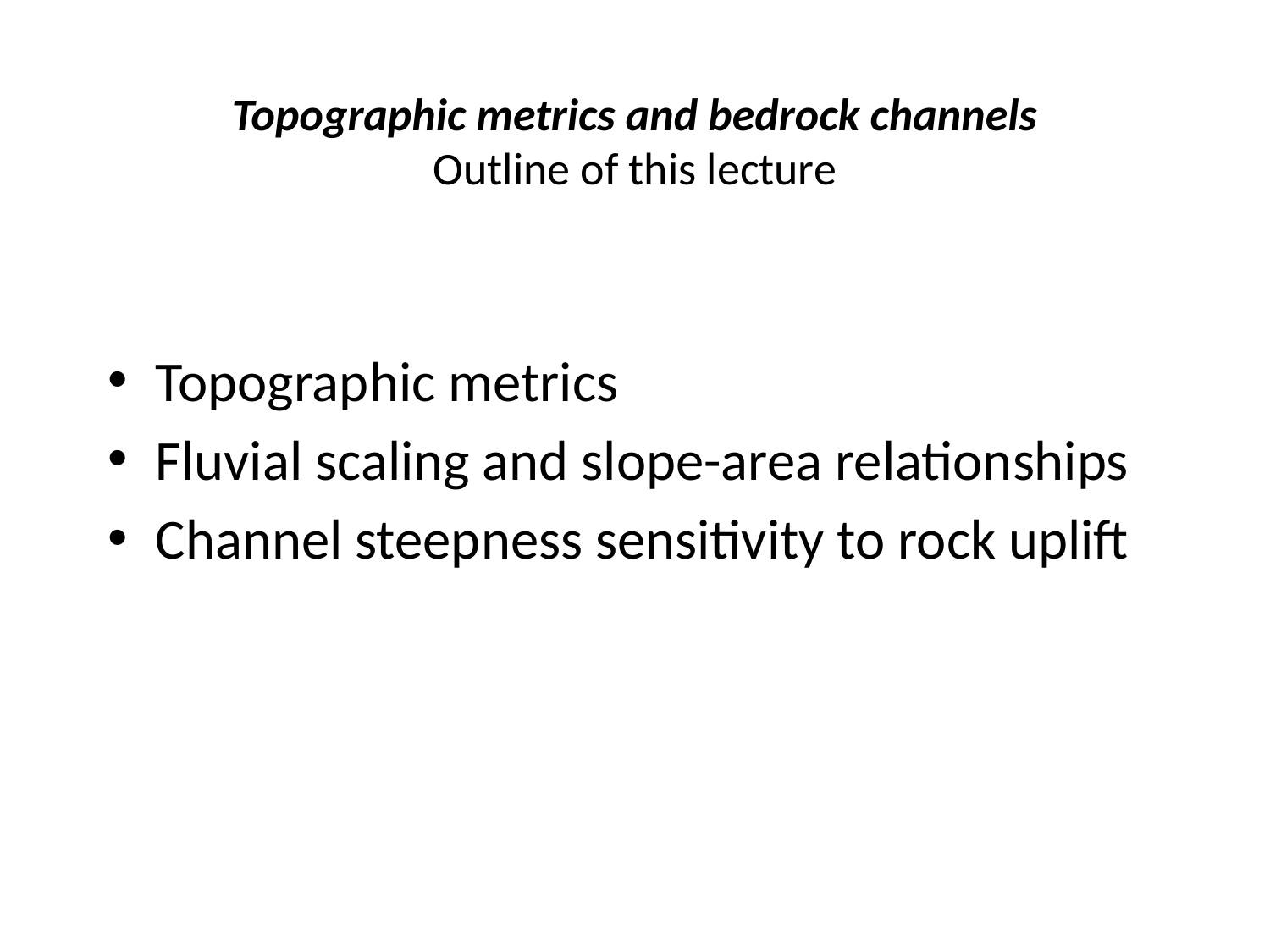

# Topographic metrics and bedrock channels Outline of this lecture
Topographic metrics
Fluvial scaling and slope-area relationships
Channel steepness sensitivity to rock uplift